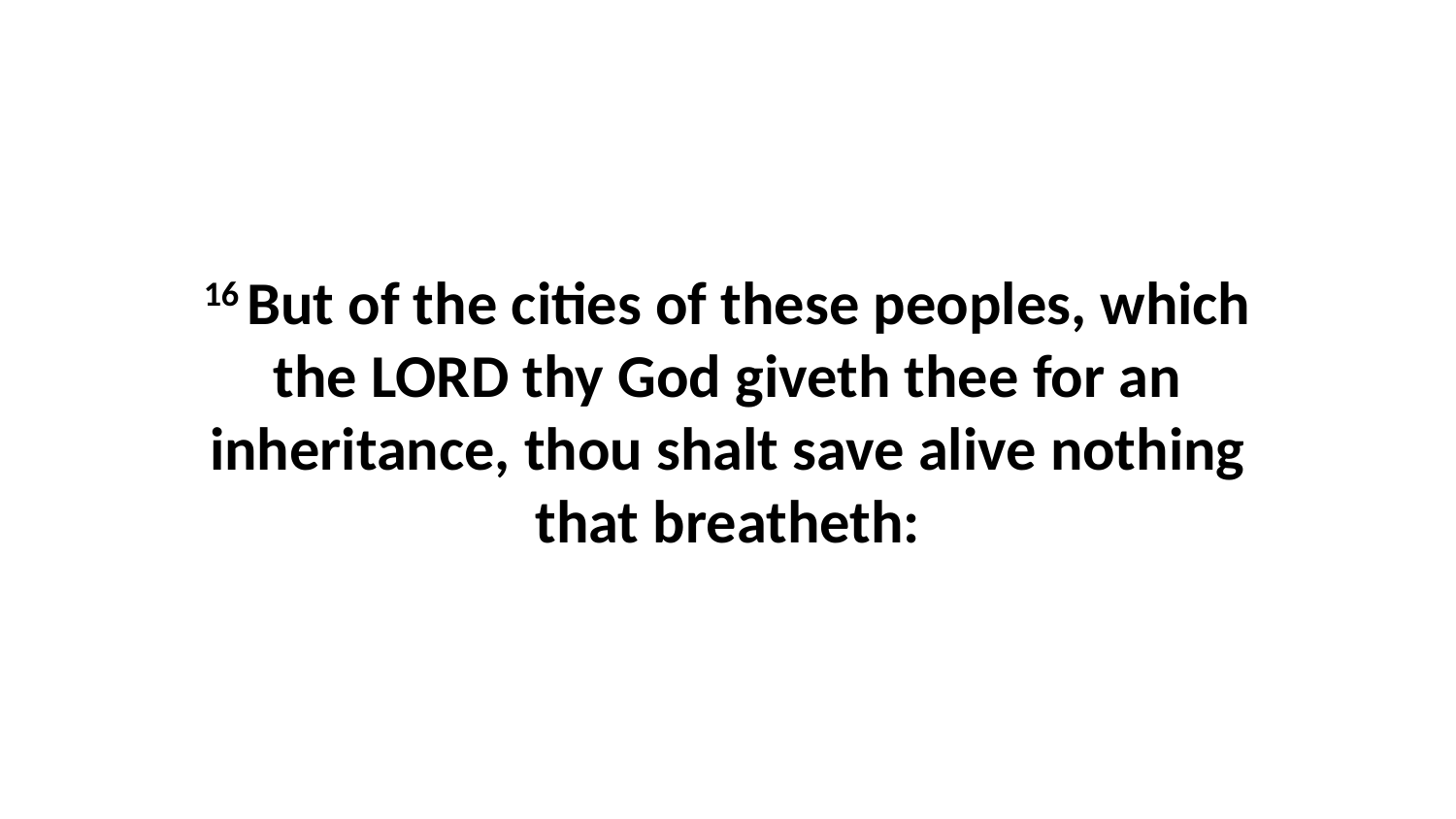

16 But of the cities of these peoples, which the LORD thy God giveth thee for an inheritance, thou shalt save alive nothing that breatheth: